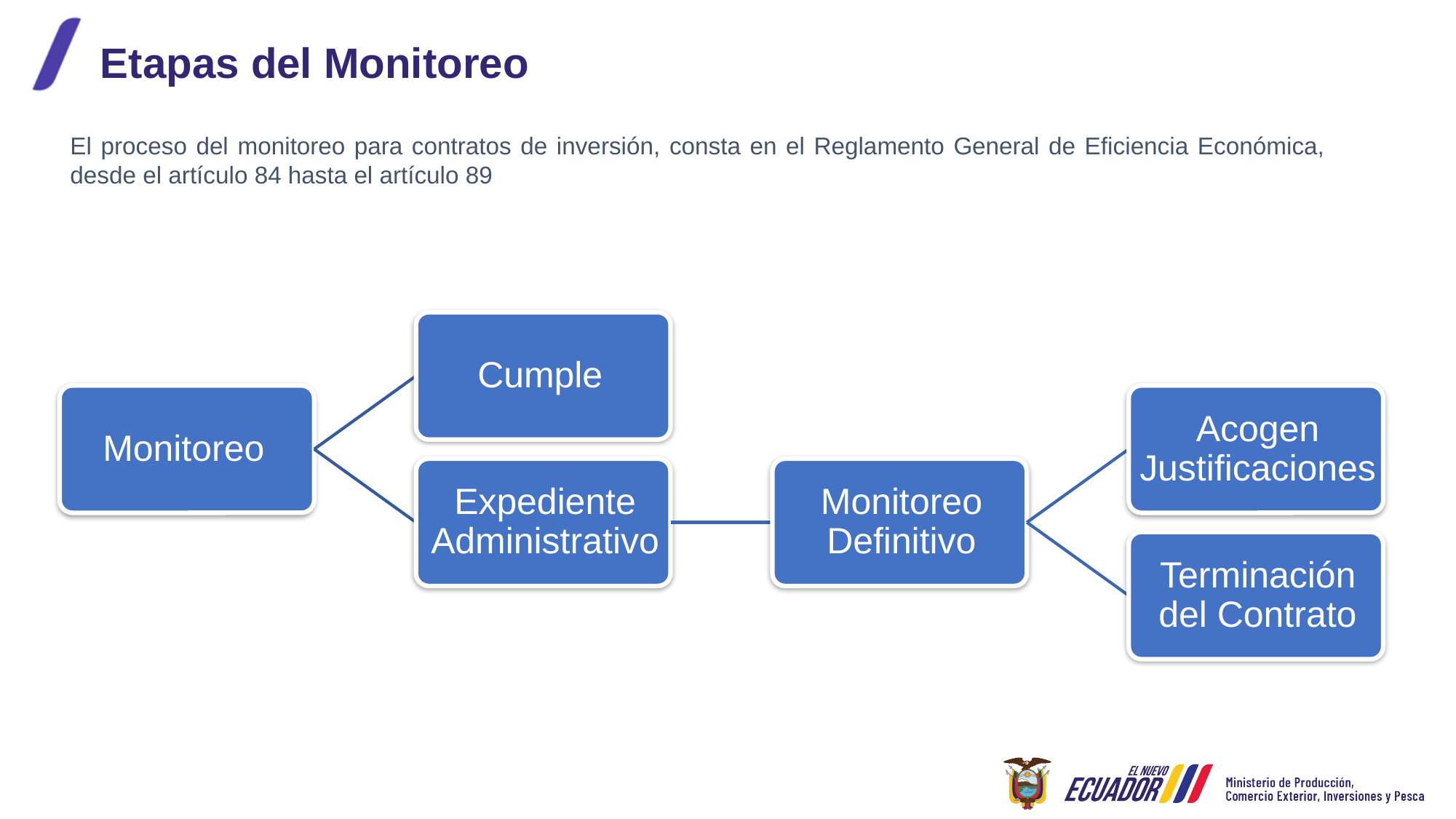

# Etapas del Monitoreo
El proceso del monitoreo para contratos de inversión, consta en el Reglamento General de Eficiencia Económica, desde el artículo 84 hasta el artículo 89
Monitoreo

Cumple

Expediente Administrativo

Monitoreo Definitivo

Acogen Justificaciones

Terminación del Contrato